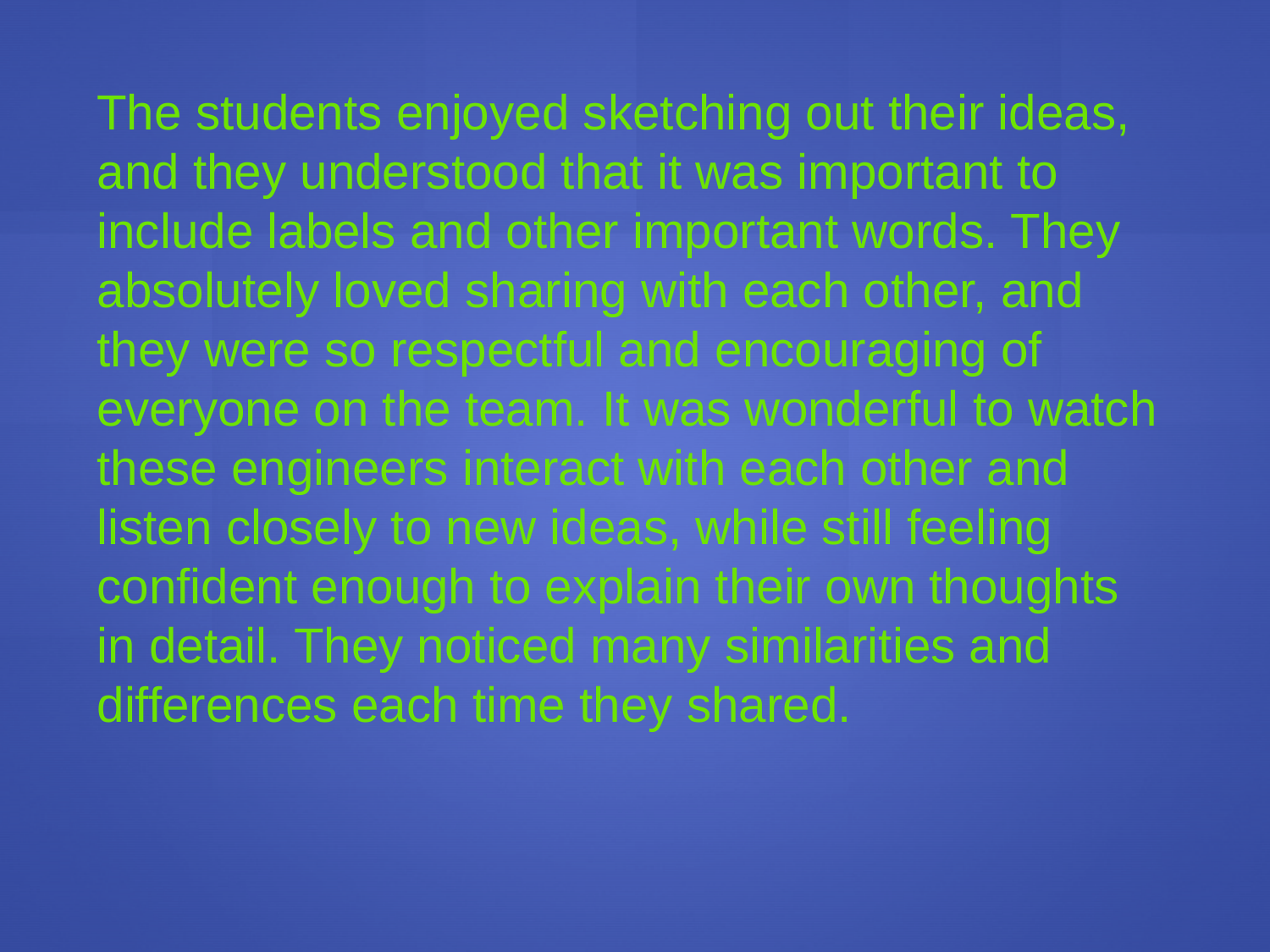

The students enjoyed sketching out their ideas, and they understood that it was important to include labels and other important words. They absolutely loved sharing with each other, and they were so respectful and encouraging of everyone on the team. It was wonderful to watch these engineers interact with each other and listen closely to new ideas, while still feeling confident enough to explain their own thoughts in detail. They noticed many similarities and differences each time they shared.